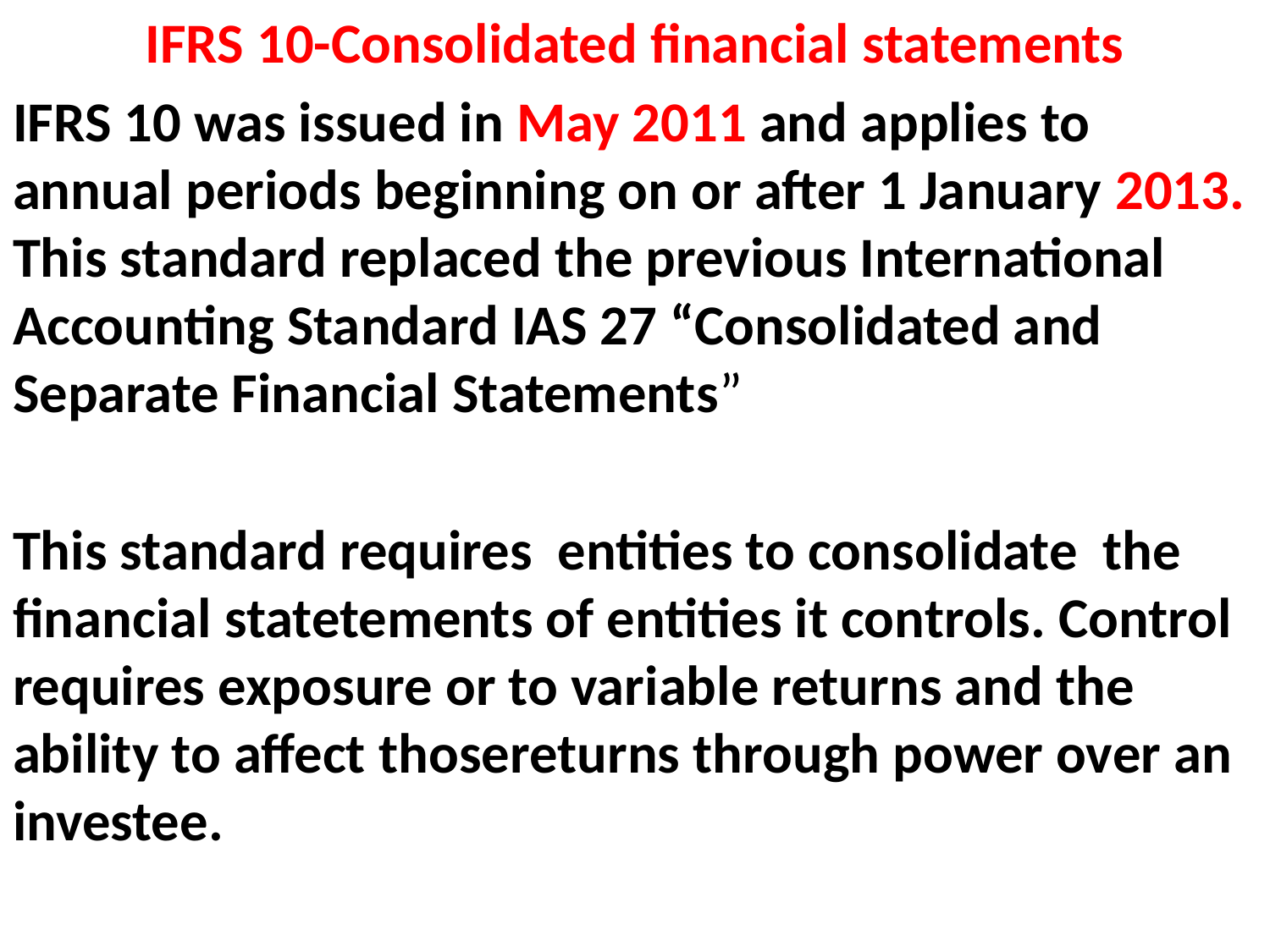

IFRS 10-Consolidated financial statements
IFRS 10 was issued in May 2011 and applies to annual periods beginning on or after 1 January 2013. This standard replaced the previous International Accounting Standard IAS 27 “Consolidated and Separate Financial Statements”

This standard requires  entities to consolidate  the financial statetements of entities it controls. Control requires exposure or to variable returns and the ability to affect thosereturns through power over an investee.